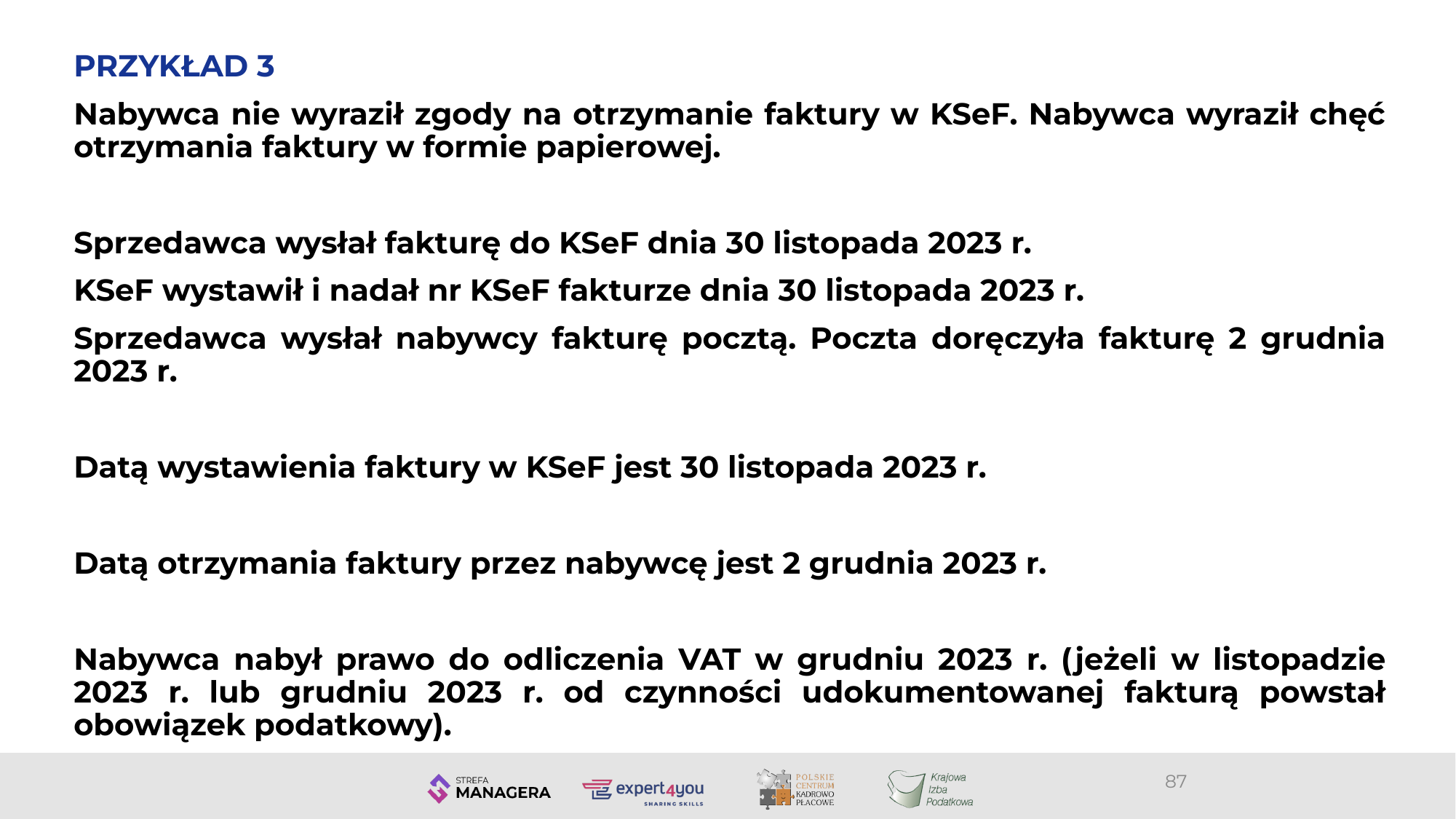

PRZYKŁAD 3
Nabywca nie wyraził zgody na otrzymanie faktury w KSeF. Nabywca wyraził chęć otrzymania faktury w formie papierowej.

Sprzedawca wysłał fakturę do KSeF dnia 30 listopada 2023 r.
KSeF wystawił i nadał nr KSeF fakturze dnia 30 listopada 2023 r.
Sprzedawca wysłał nabywcy fakturę pocztą. Poczta doręczyła fakturę 2 grudnia 2023 r.

Datą wystawienia faktury w KSeF jest 30 listopada 2023 r.

Datą otrzymania faktury przez nabywcę jest 2 grudnia 2023 r.

Nabywca nabył prawo do odliczenia VAT w grudniu 2023 r. (jeżeli w listopadzie 2023 r. lub grudniu 2023 r. od czynności udokumentowanej fakturą powstał obowiązek podatkowy).
87